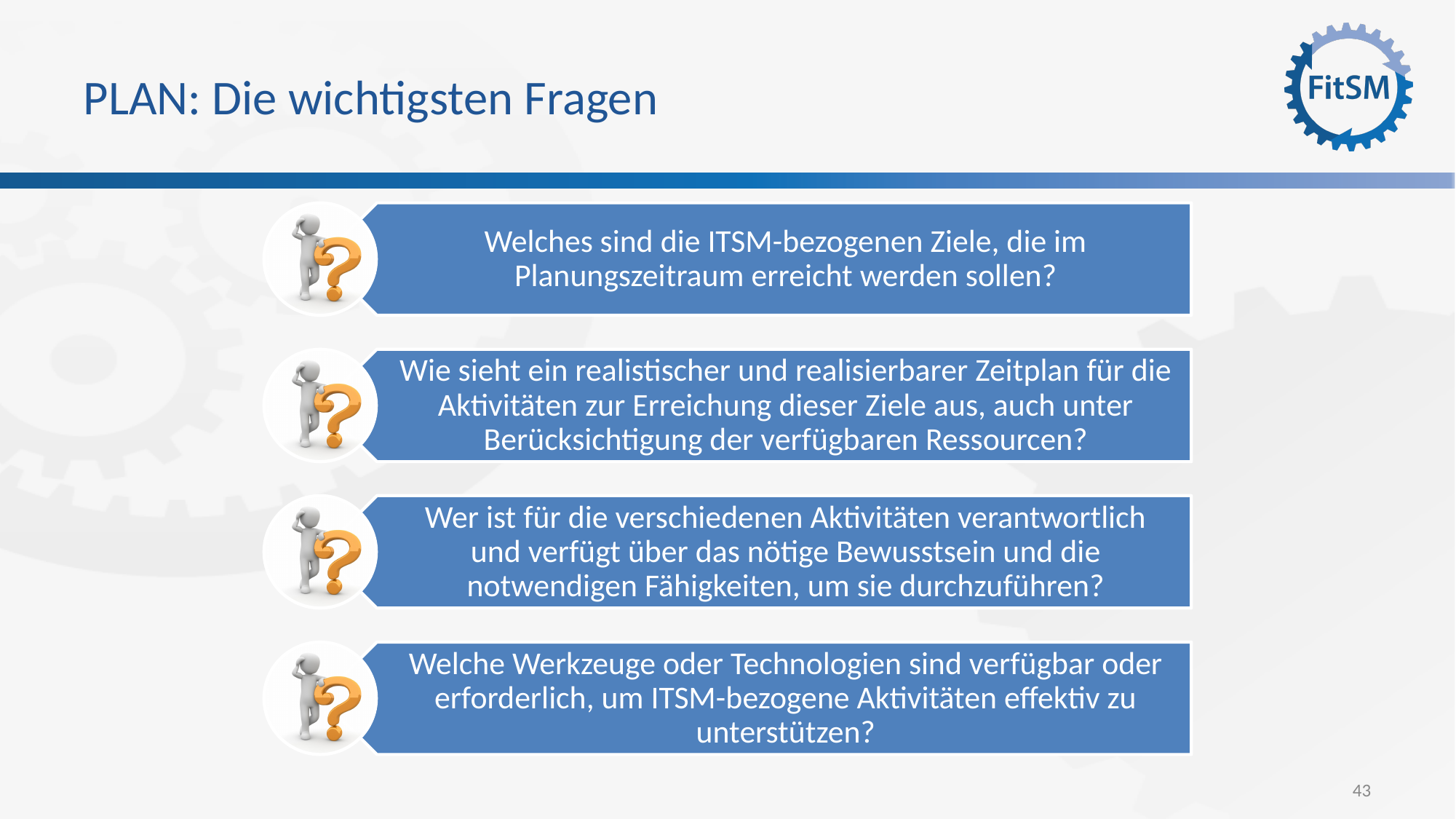

# PLAN: Die wichtigsten Fragen

Welches sind die ITSM-bezogenen Ziele, die im Planungszeitraum erreicht werden sollen?

Wie sieht ein realistischer und realisierbarer Zeitplan für die Aktivitäten zur Erreichung dieser Ziele aus, auch unter Berücksichtigung der verfügbaren Ressourcen?

Wer ist für die verschiedenen Aktivitäten verantwortlich und verfügt über das nötige Bewusstsein und die notwendigen Fähigkeiten, um sie durchzuführen?

Welche Werkzeuge oder Technologien sind verfügbar oder erforderlich, um ITSM-bezogene Aktivitäten effektiv zu unterstützen?
43